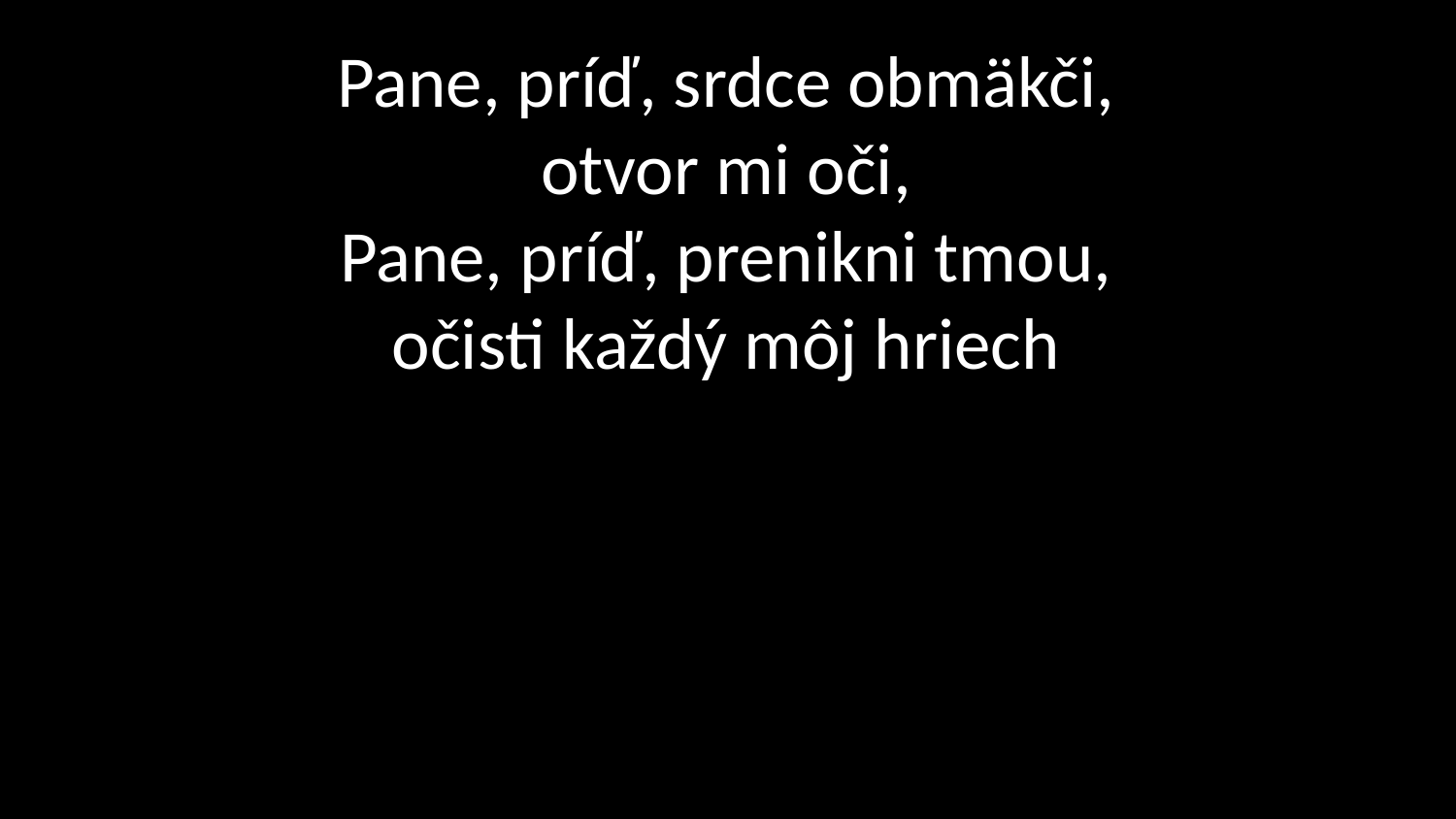

# Pane, príď, srdce obmäkči, otvor mi oči, Pane, príď, prenikni tmou, očisti každý môj hriech